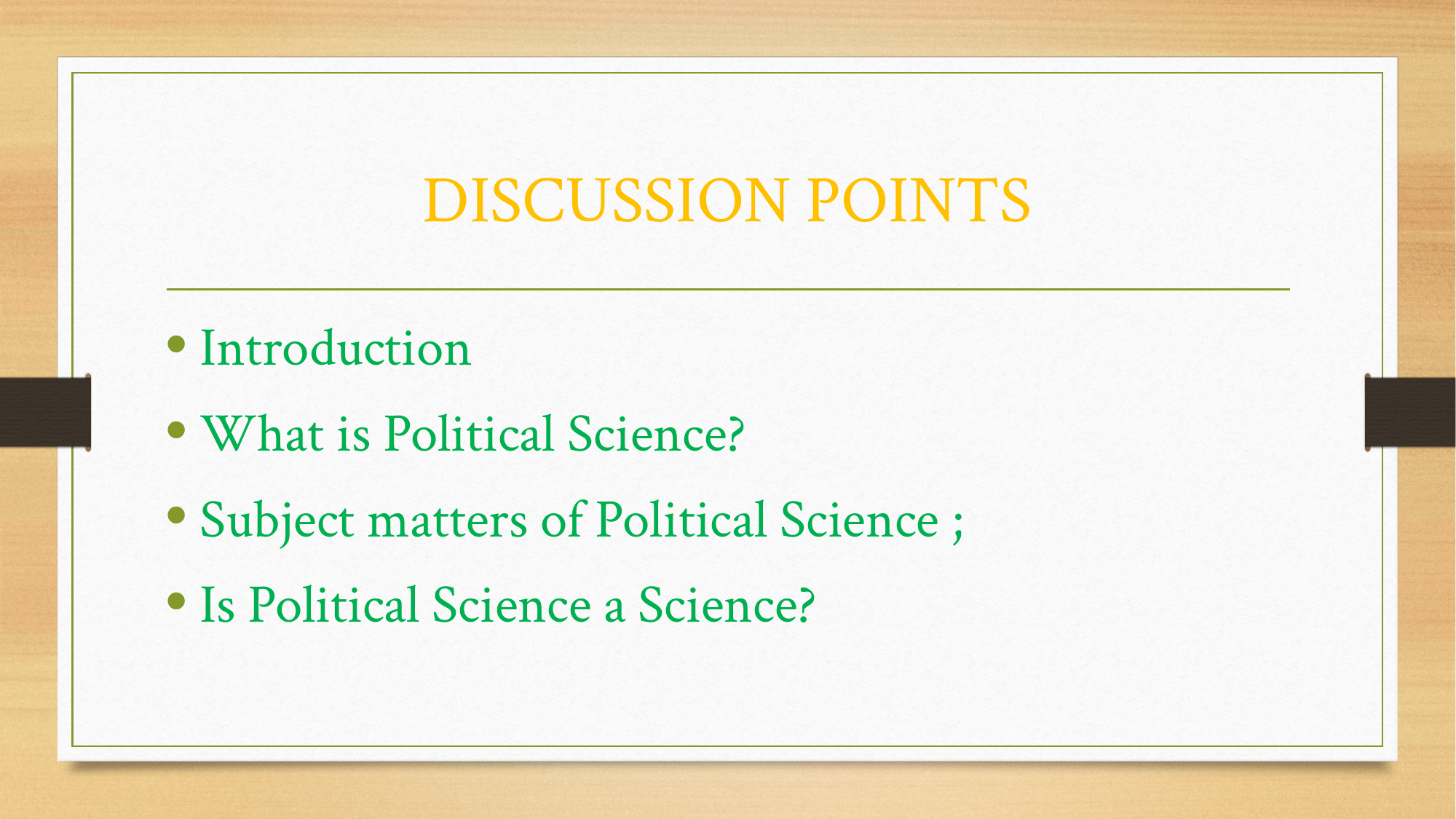

# DISCUSSION POINTS
Introduction
What is Political Science?
Subject matters of Political Science ;
Is Political Science a Science?